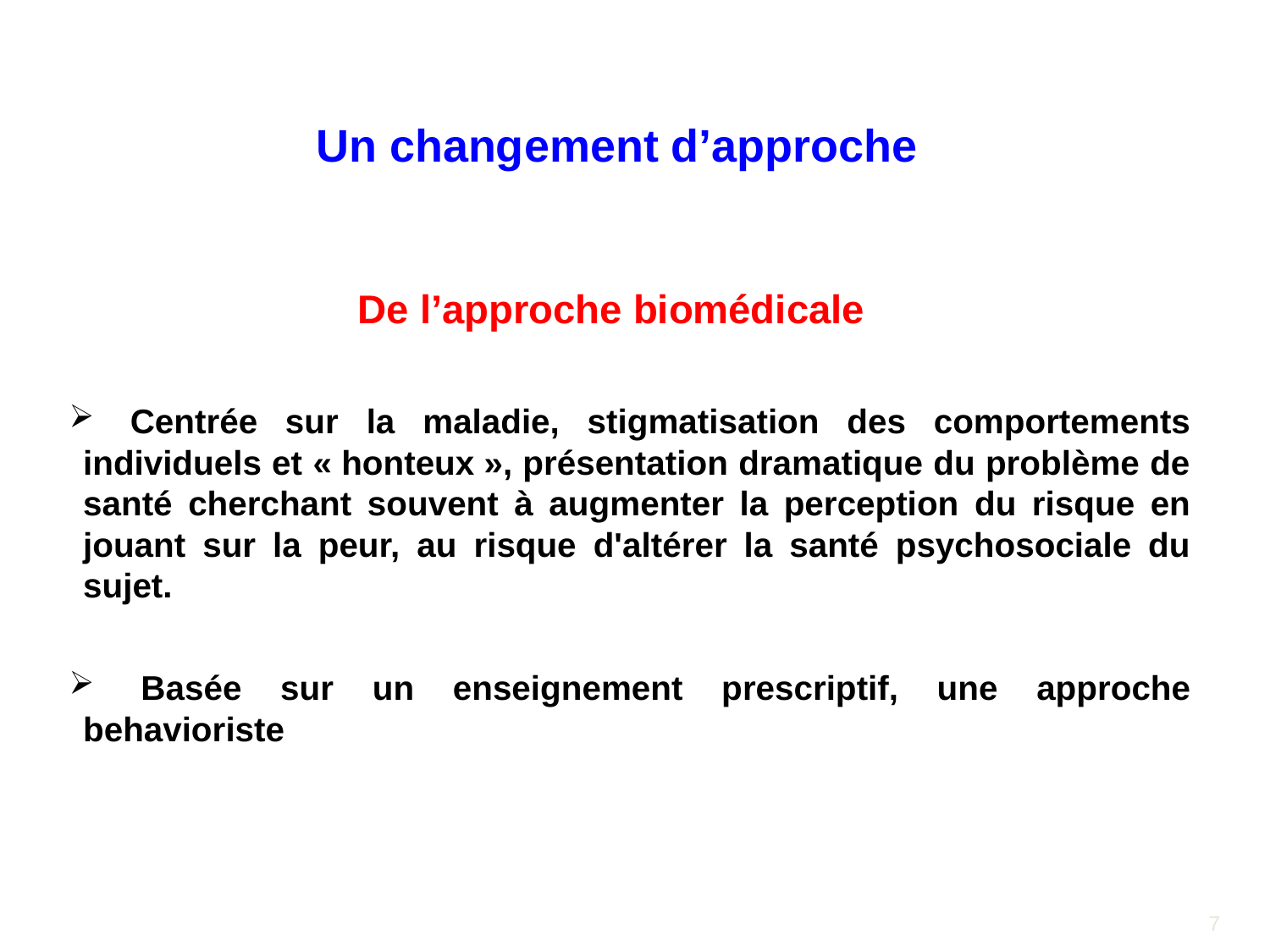

Un changement d’approche

De l’approche biomédicale

 Centrée sur la maladie, stigmatisation des comportements individuels et « honteux », présentation dramatique du problème de santé cherchant souvent à augmenter la perception du risque en jouant sur la peur, au risque d'altérer la santé psychosociale du sujet.

 Basée sur un enseignement prescriptif, une approche behavioriste

7